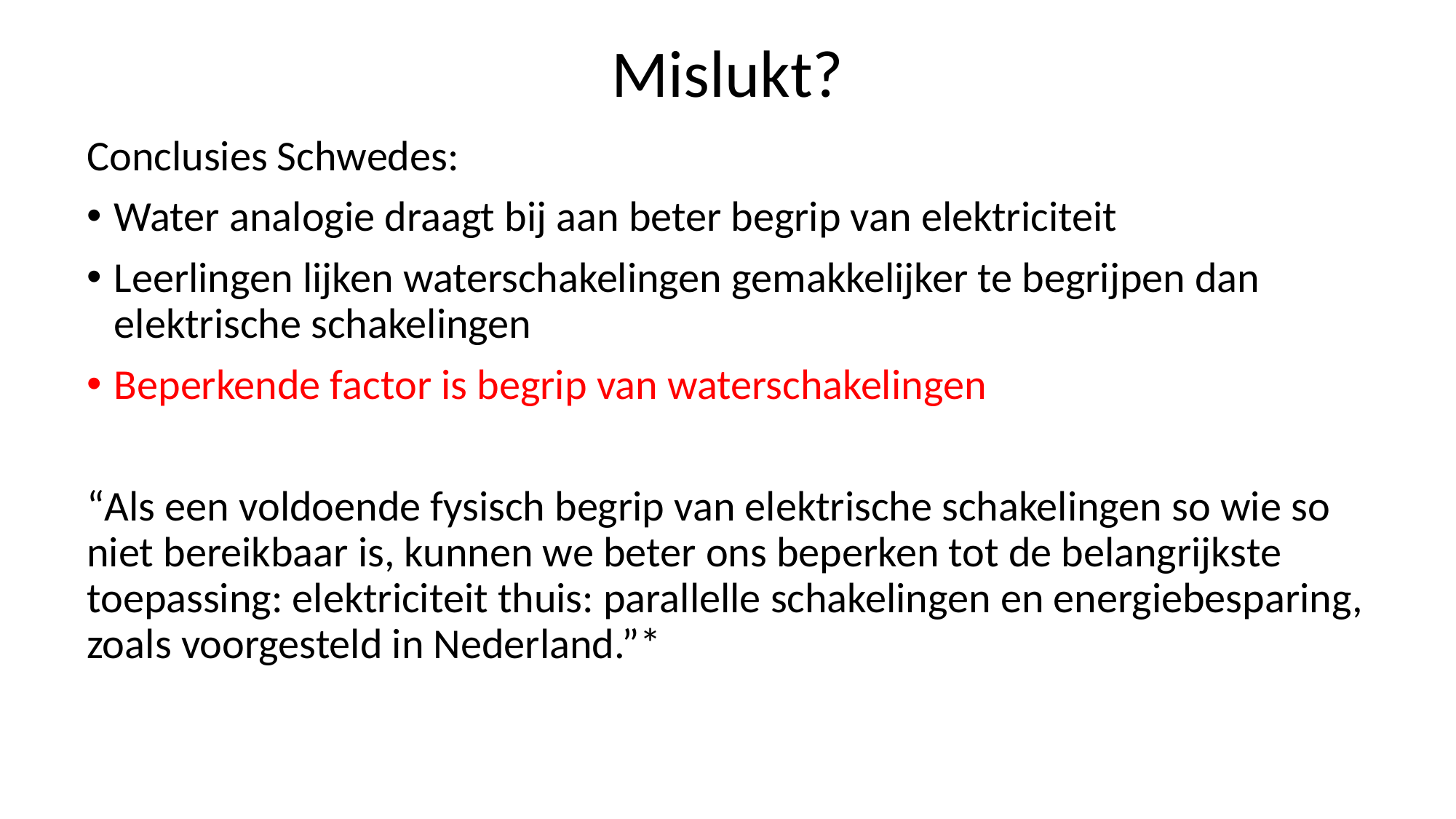

# Mislukt?
Conclusies Schwedes:
Water analogie draagt bij aan beter begrip van elektriciteit
Leerlingen lijken waterschakelingen gemakkelijker te begrijpen dan elektrische schakelingen
Beperkende factor is begrip van waterschakelingen

“Als een voldoende fysisch begrip van elektrische schakelingen so wie so niet bereikbaar is, kunnen we beter ons beperken tot de belangrijkste toepassing: elektriciteit thuis: parallelle schakelingen en energiebesparing, zoals voorgesteld in Nederland.”*